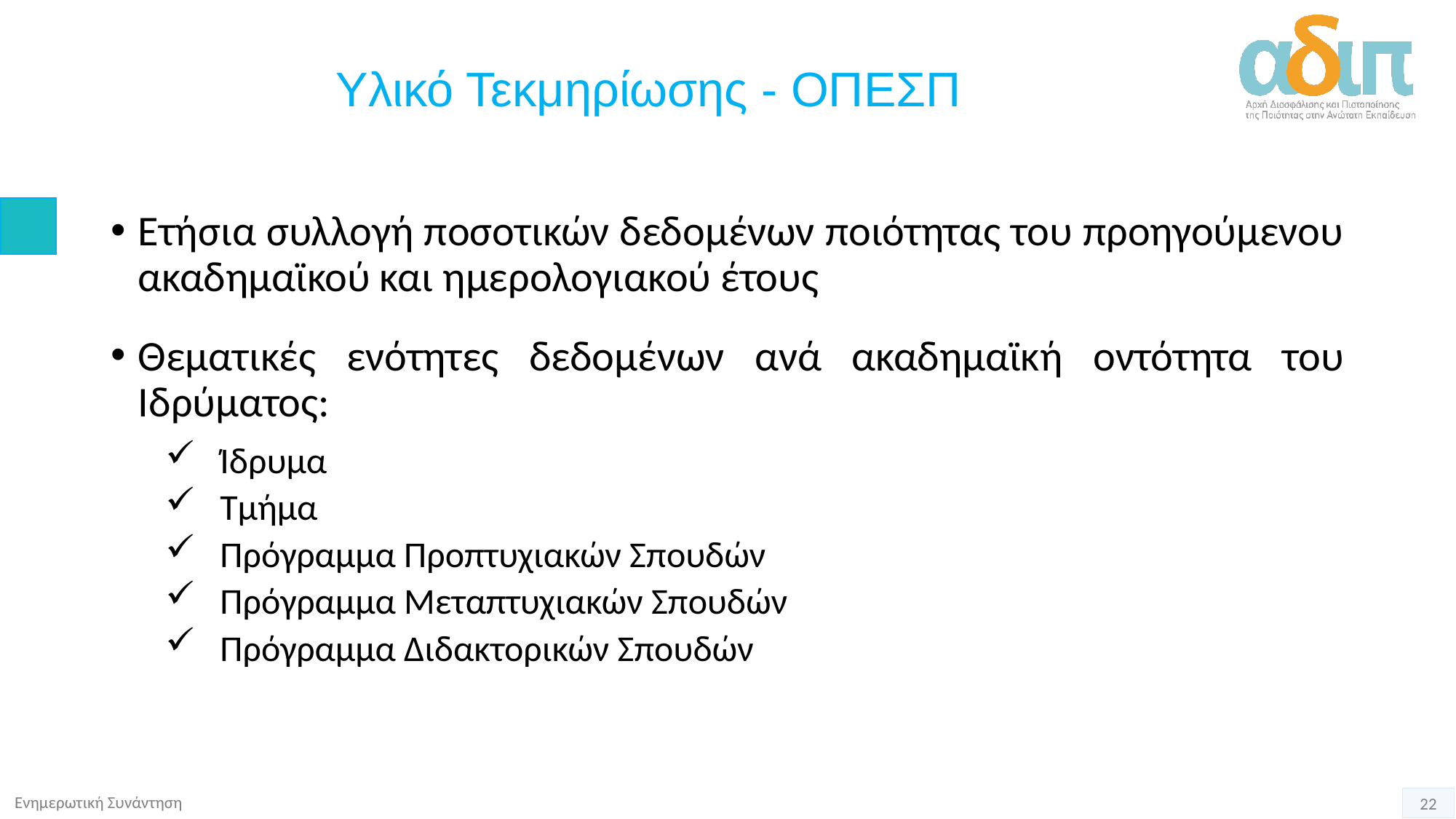

# Υλικό Τεκμηρίωσης - ΟΠΕΣΠ
Ετήσια συλλογή ποσοτικών δεδομένων ποιότητας του προηγούμενου ακαδημαϊκού και ημερολογιακού έτους
Θεματικές ενότητες δεδομένων ανά ακαδημαϊκή οντότητα του Ιδρύματος:
Ίδρυμα
Τμήμα
Πρόγραμμα Προπτυχιακών Σπουδών
Πρόγραμμα Μεταπτυχιακών Σπουδών
Πρόγραμμα Διδακτορικών Σπουδών